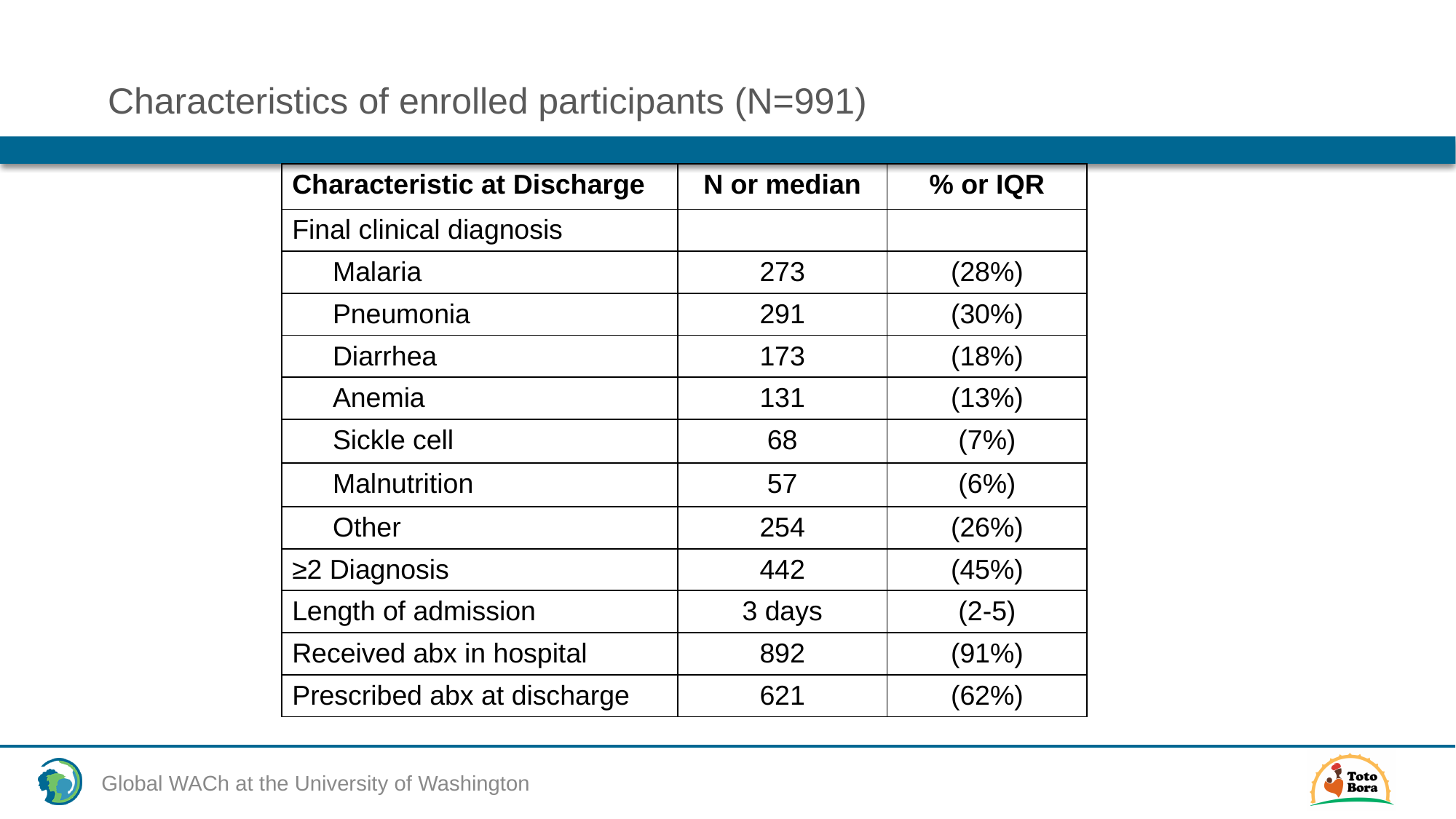

# Characteristics of enrolled participants (N=991)
| Characteristic at Discharge | N or median | % or IQR |
| --- | --- | --- |
| Final clinical diagnosis |  |  |
| Malaria | 273 | (28%) |
| Pneumonia | 291 | (30%) |
| Diarrhea | 173 | (18%) |
| Anemia | 131 | (13%) |
| Sickle cell | 68 | (7%) |
| Malnutrition | 57 | (6%) |
| Other | 254 | (26%) |
| ≥2 Diagnosis | 442 | (45%) |
| Length of admission | 3 days | (2-5) |
| Received abx in hospital | 892 | (91%) |
| Prescribed abx at discharge | 621 | (62%) |